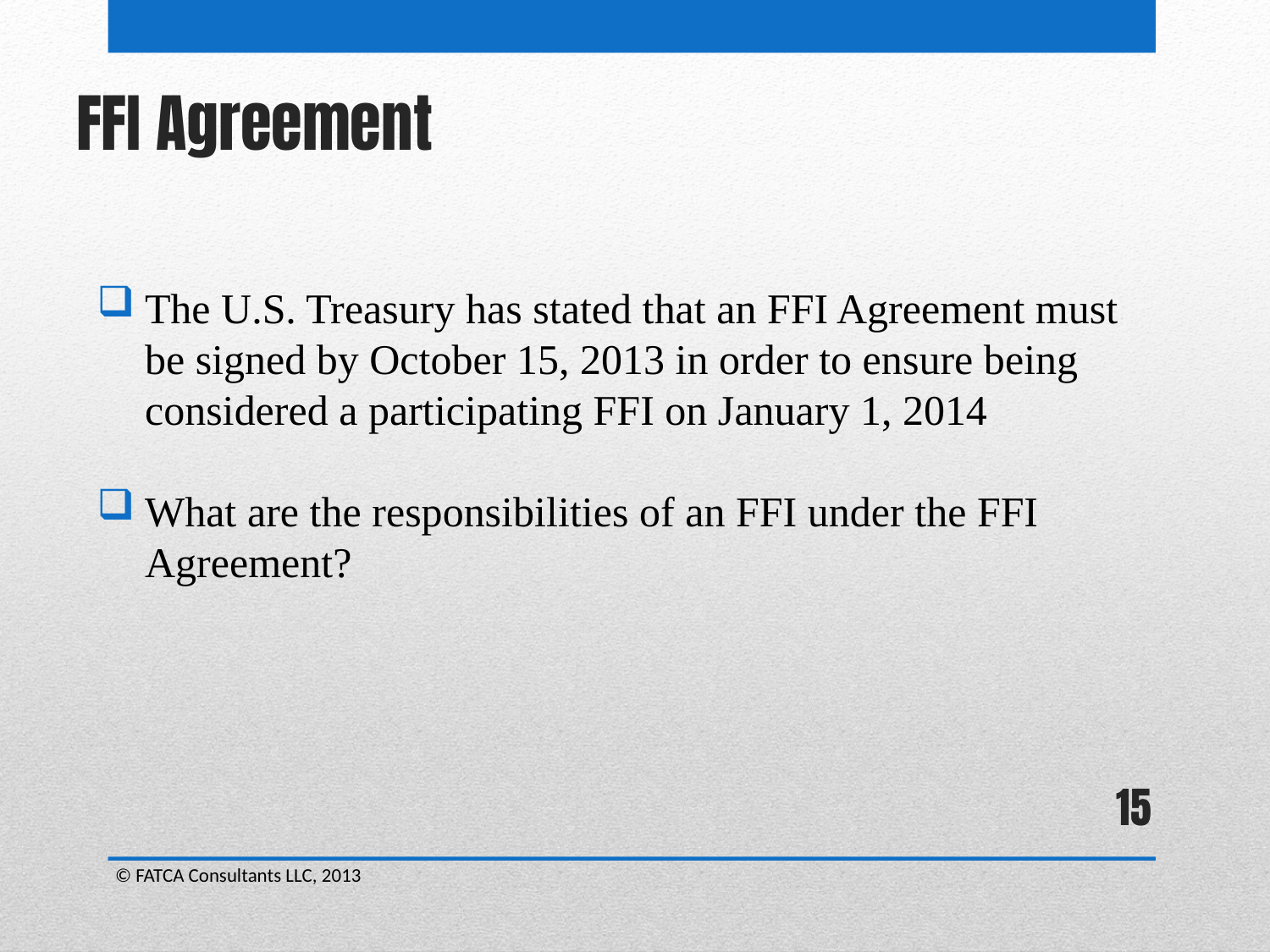

# FFI Agreement
The U.S. Treasury has stated that an FFI Agreement must be signed by October 15, 2013 in order to ensure being considered a participating FFI on January 1, 2014

What are the responsibilities of an FFI under the FFI Agreement?
15
© FATCA Consultants LLC, 2013